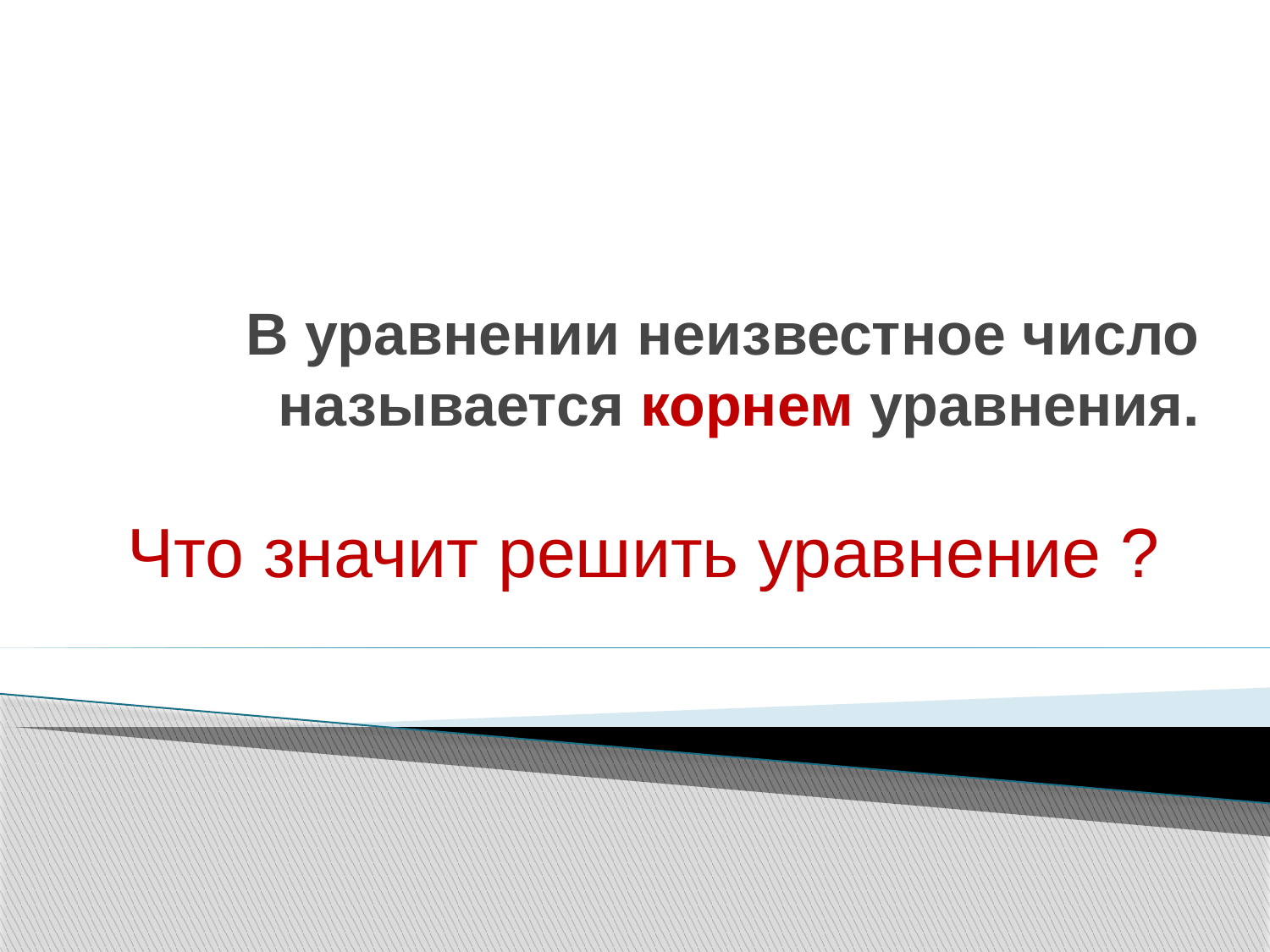

# В уравнении неизвестное число называется корнем уравнения.
Что значит решить уравнение ?